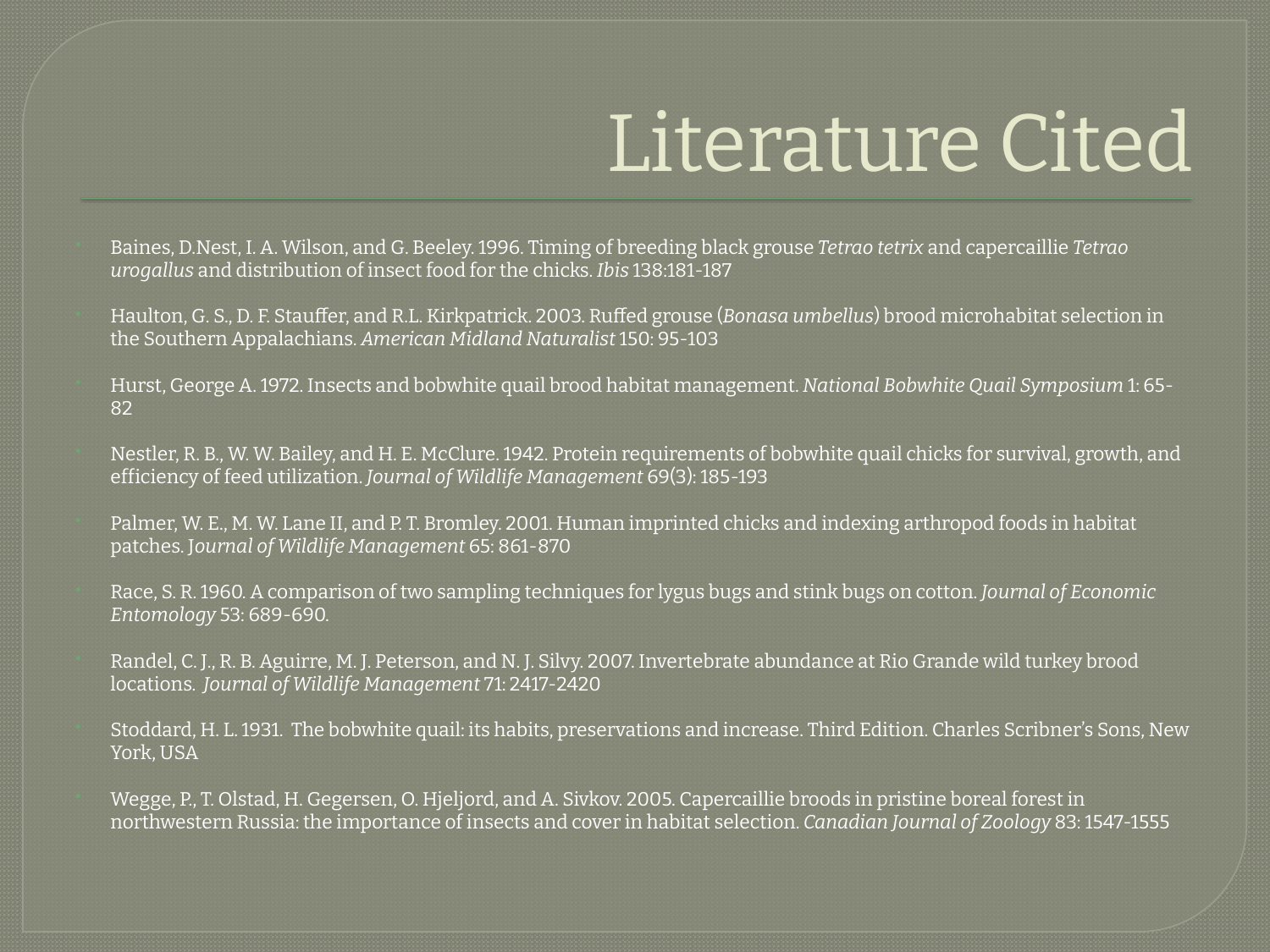

# Literature Cited
Baines, D.Nest, I. A. Wilson, and G. Beeley. 1996. Timing of breeding black grouse Tetrao tetrix and capercaillie Tetrao urogallus and distribution of insect food for the chicks. Ibis 138:181-187

Haulton, G. S., D. F. Stauffer, and R.L. Kirkpatrick. 2003. Ruffed grouse (Bonasa umbellus) brood microhabitat selection in the Southern Appalachians. American Midland Naturalist 150: 95-103

Hurst, George A. 1972. Insects and bobwhite quail brood habitat management. National Bobwhite Quail Symposium 1: 65-82

Nestler, R. B., W. W. Bailey, and H. E. McClure. 1942. Protein requirements of bobwhite quail chicks for survival, growth, and efficiency of feed utilization. Journal of Wildlife Management 69(3): 185-193

Palmer, W. E., M. W. Lane II, and P. T. Bromley. 2001. Human imprinted chicks and indexing arthropod foods in habitat patches. Journal of Wildlife Management 65: 861-870

Race, S. R. 1960. A comparison of two sampling techniques for lygus bugs and stink bugs on cotton. Journal of Economic Entomology 53: 689-690.

Randel, C. J., R. B. Aguirre, M. J. Peterson, and N. J. Silvy. 2007. Invertebrate abundance at Rio Grande wild turkey brood locations.  Journal of Wildlife Management 71: 2417-2420

Stoddard, H. L. 1931.  The bobwhite quail: its habits, preservations and increase. Third Edition. Charles Scribner’s Sons, New York, USA

Wegge, P., T. Olstad, H. Gegersen, O. Hjeljord, and A. Sivkov. 2005. Capercaillie broods in pristine boreal forest in northwestern Russia: the importance of insects and cover in habitat selection. Canadian Journal of Zoology 83: 1547-1555